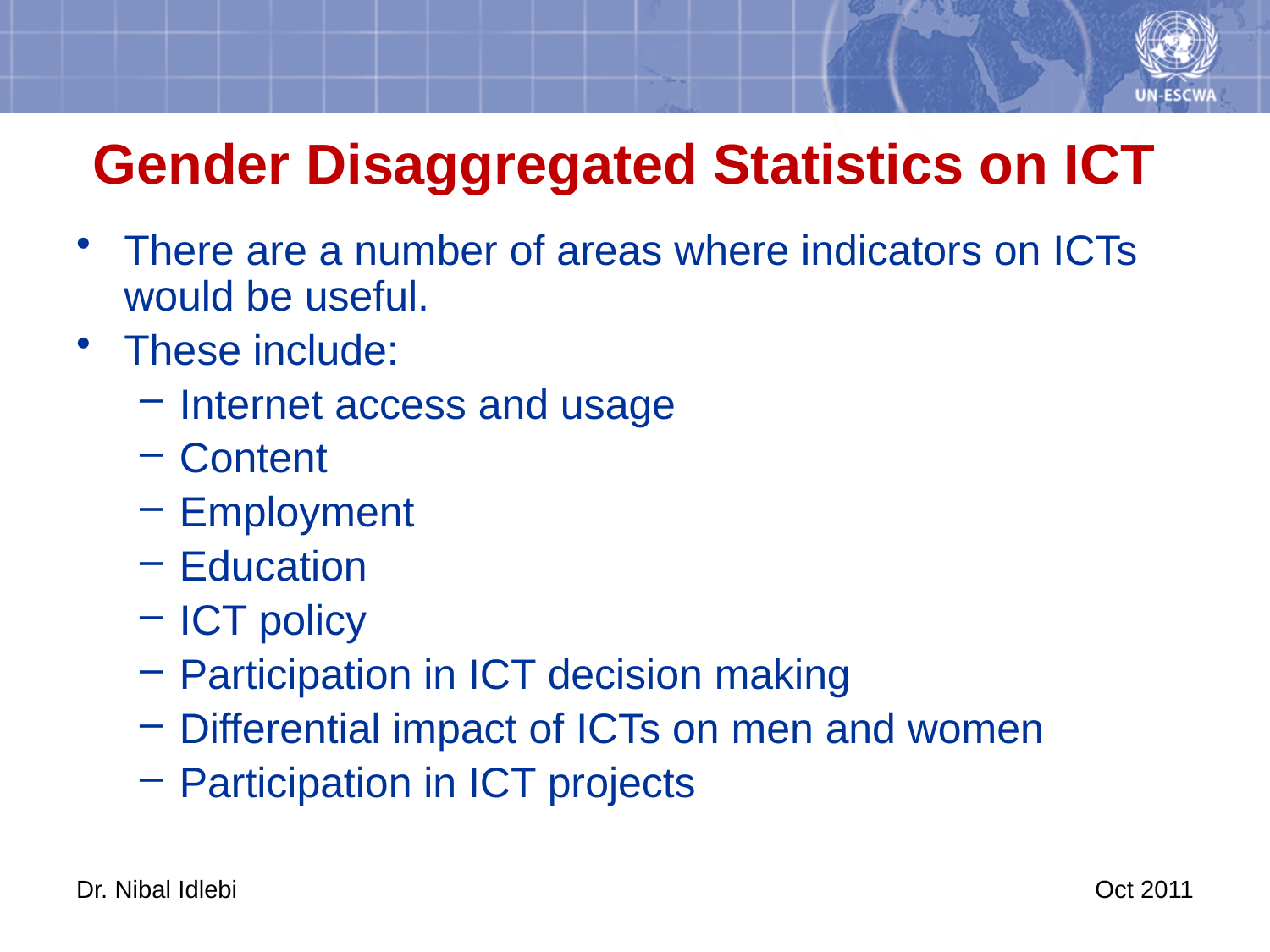

# Gender Disaggregated Statistics on ICT
There are a number of areas where indicators on ICTs would be useful.
These include:
Internet access and usage
Content
Employment
Education
ICT policy
Participation in ICT decision making
Differential impact of ICTs on men and women
Participation in ICT projects
Dr. Nibal Idlebi
Oct 2011